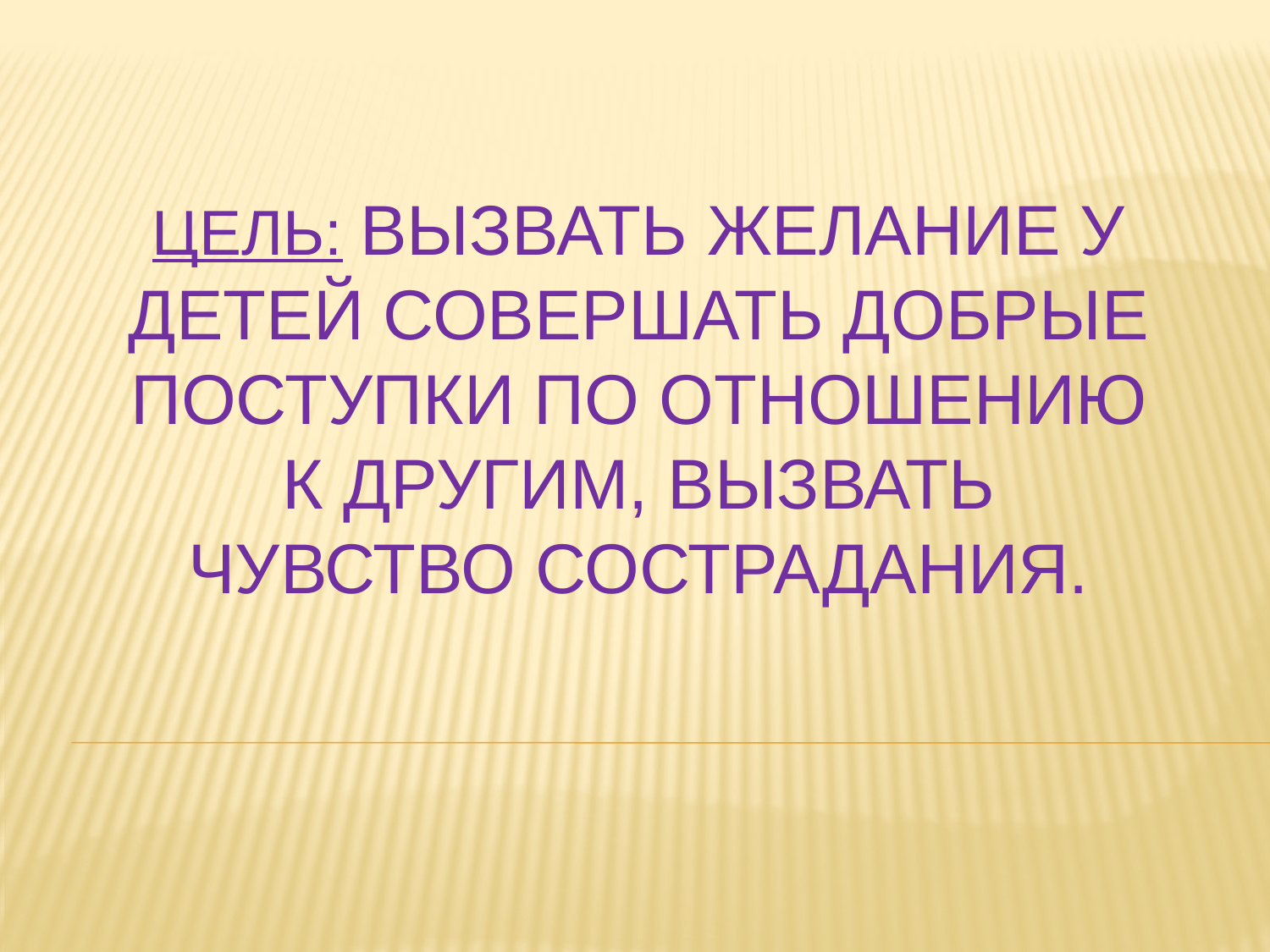

# Цель: вызвать желание у детей совершать добрые поступки по отношению к другим, вызвать чувство сострадания.